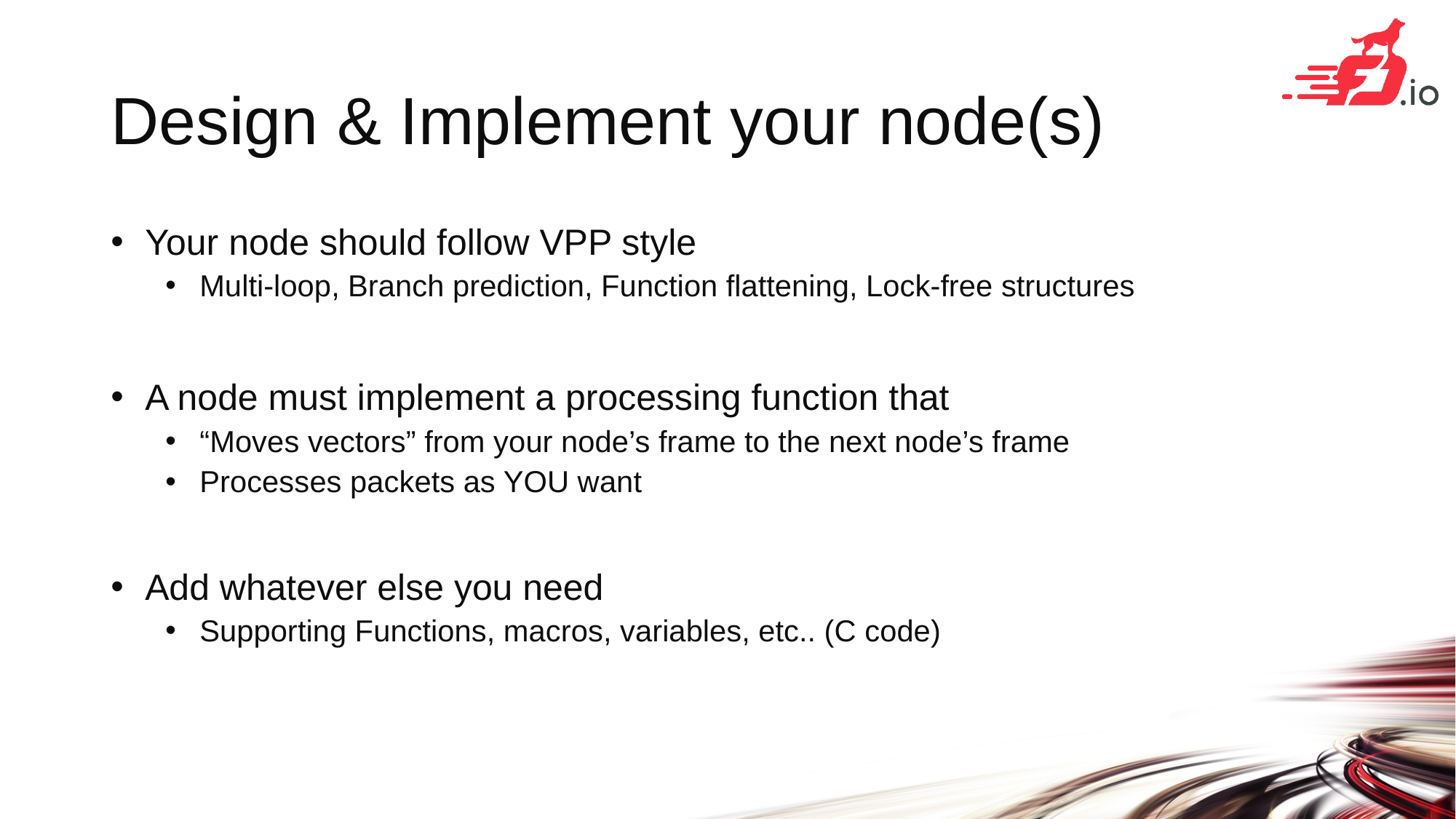

# Design & Implement your node(s)
Your node should follow VPP style
Multi-loop, Branch prediction, Function flattening, Lock-free structures

A node must implement a processing function that
“Moves vectors” from your node’s frame to the next node’s frame
Processes packets as YOU want

Add whatever else you need
Supporting Functions, macros, variables, etc.. (C code)